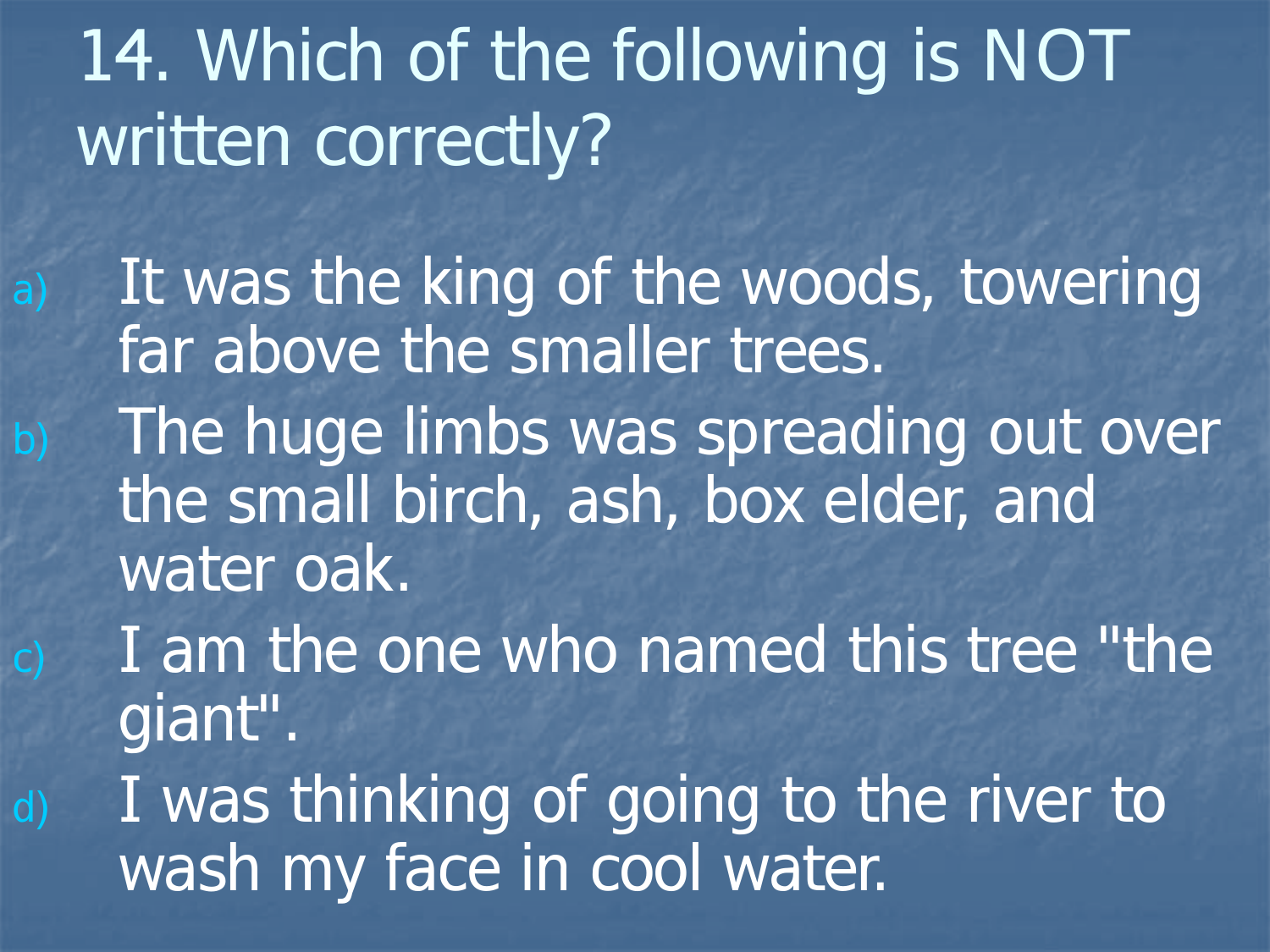

# 14. Which of the following is NOT written correctly?
It was the king of the woods, towering far above the smaller trees.
The huge limbs was spreading out over the small birch, ash, box elder, and water oak.
I am the one who named this tree "the giant".
I was thinking of going to the river to wash my face in cool water.